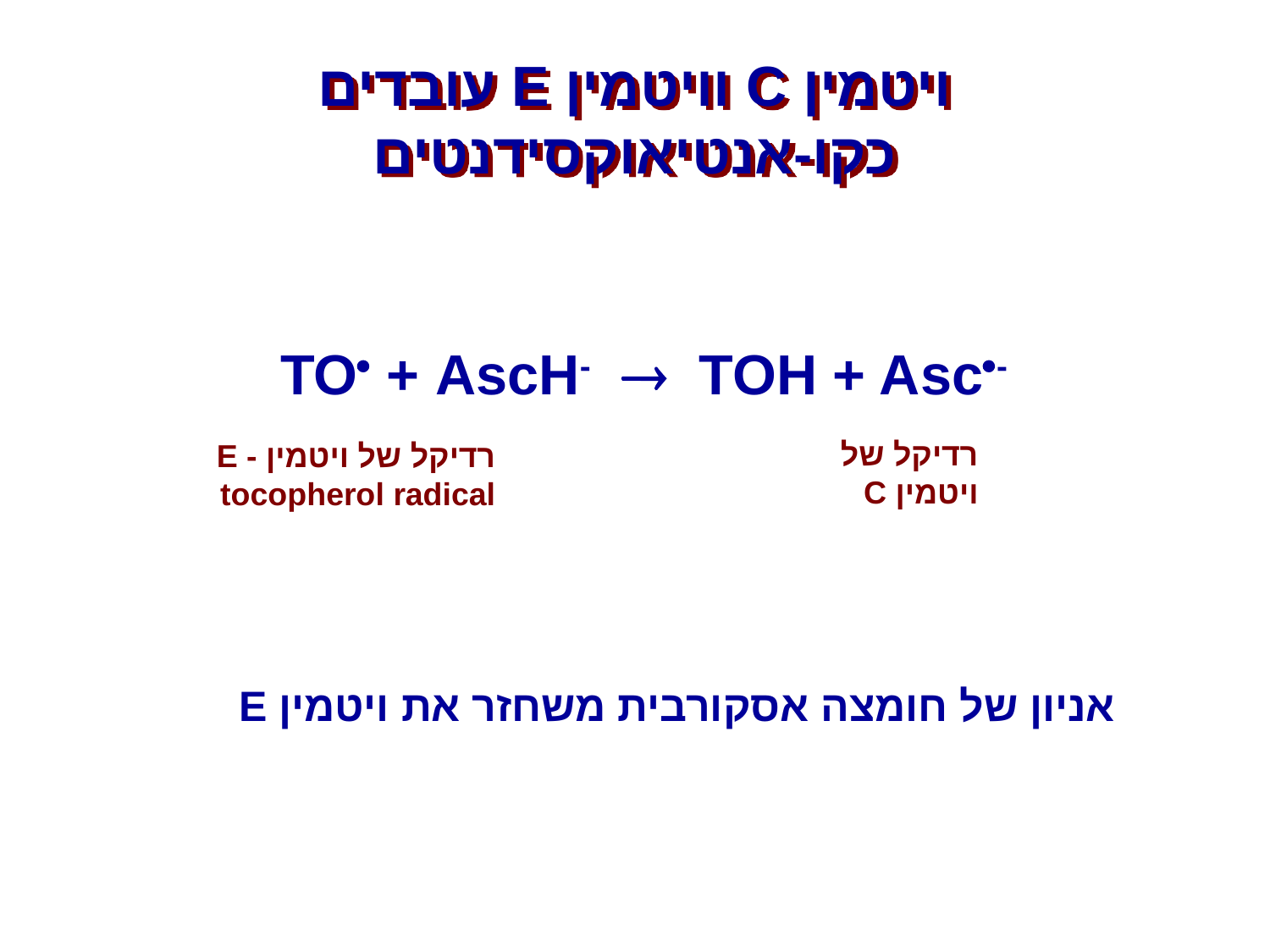

# ויטמין C וויטמין E עובדים כקו-אנטיאוקסידנטים
TO• + AscH-  →  TOH + Asc•-
רדיקל של ויטמין C
רדיקל של ויטמין E - tocopherol radical
אניון של חומצה אסקורבית משחזר את ויטמין E